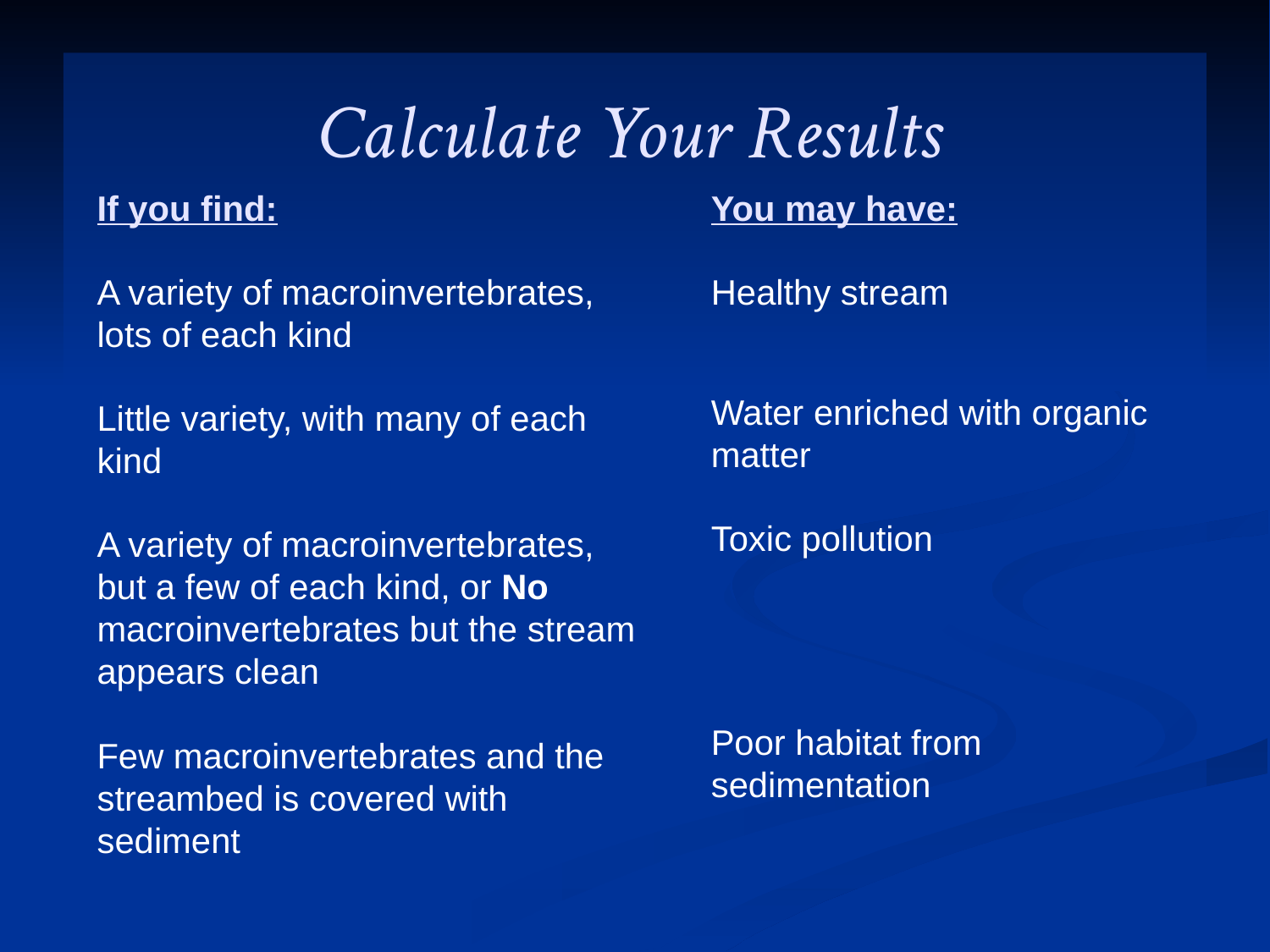

Calculate Your Results
If you find:

A variety of macroinvertebrates, lots of each kind

Little variety, with many of each kind

A variety of macroinvertebrates, but a few of each kind, or No macroinvertebrates but the stream appears clean

Few macroinvertebrates and the streambed is covered with sediment
You may have:

Healthy stream

Water enriched with organic matter

Toxic pollution

Poor habitat from sedimentation